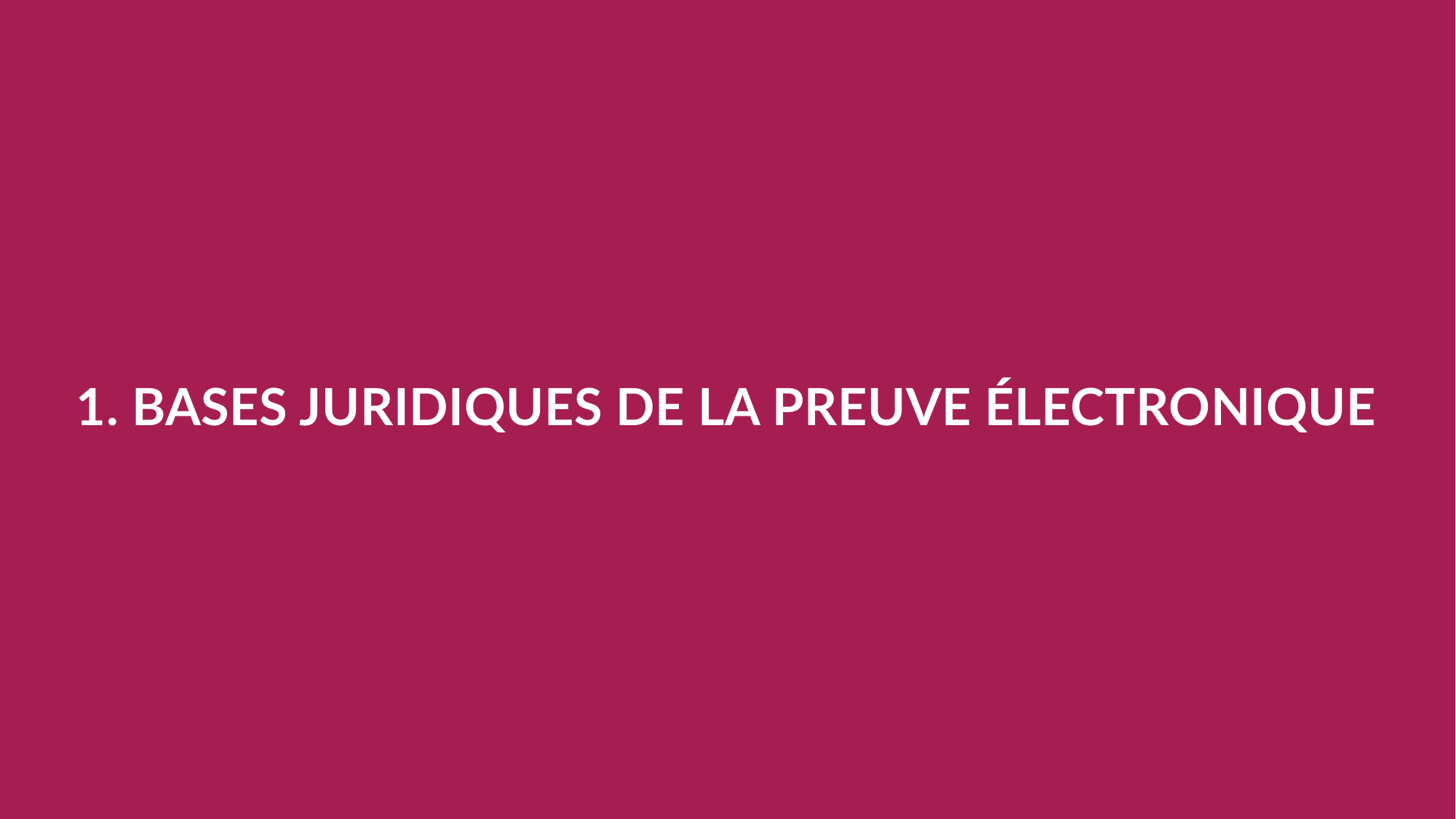

1. BASES JURIDIQUES DE LA PREUVE ÉLECTRONIQUE